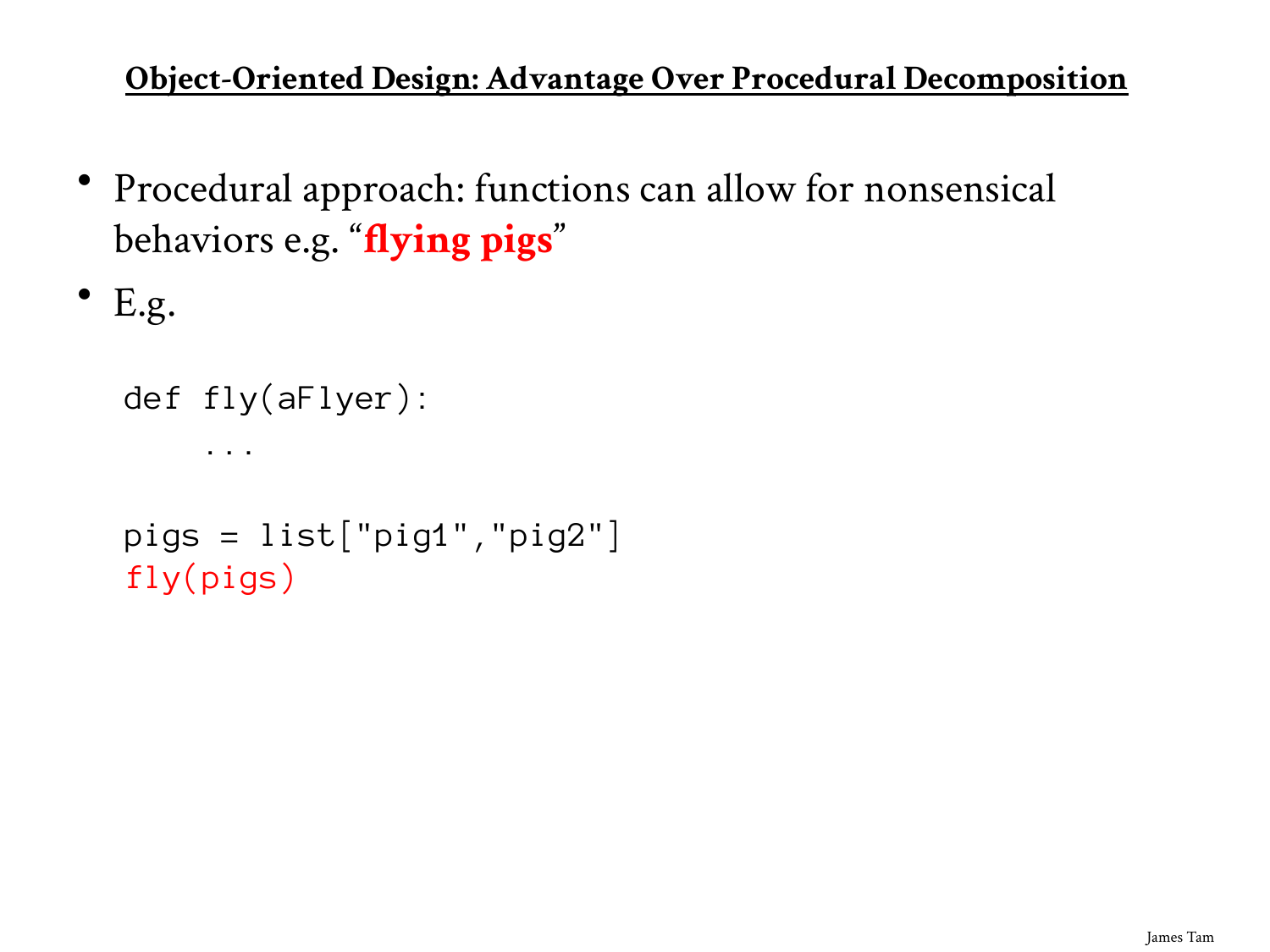

# Object-Oriented Design: Advantage Over Procedural Decomposition
Procedural approach: functions can allow for nonsensical behaviors e.g. “flying pigs”
E.g.

def fly(aFlyer):
    ...

pigs = list["pig1","pig2"]
fly(pigs)